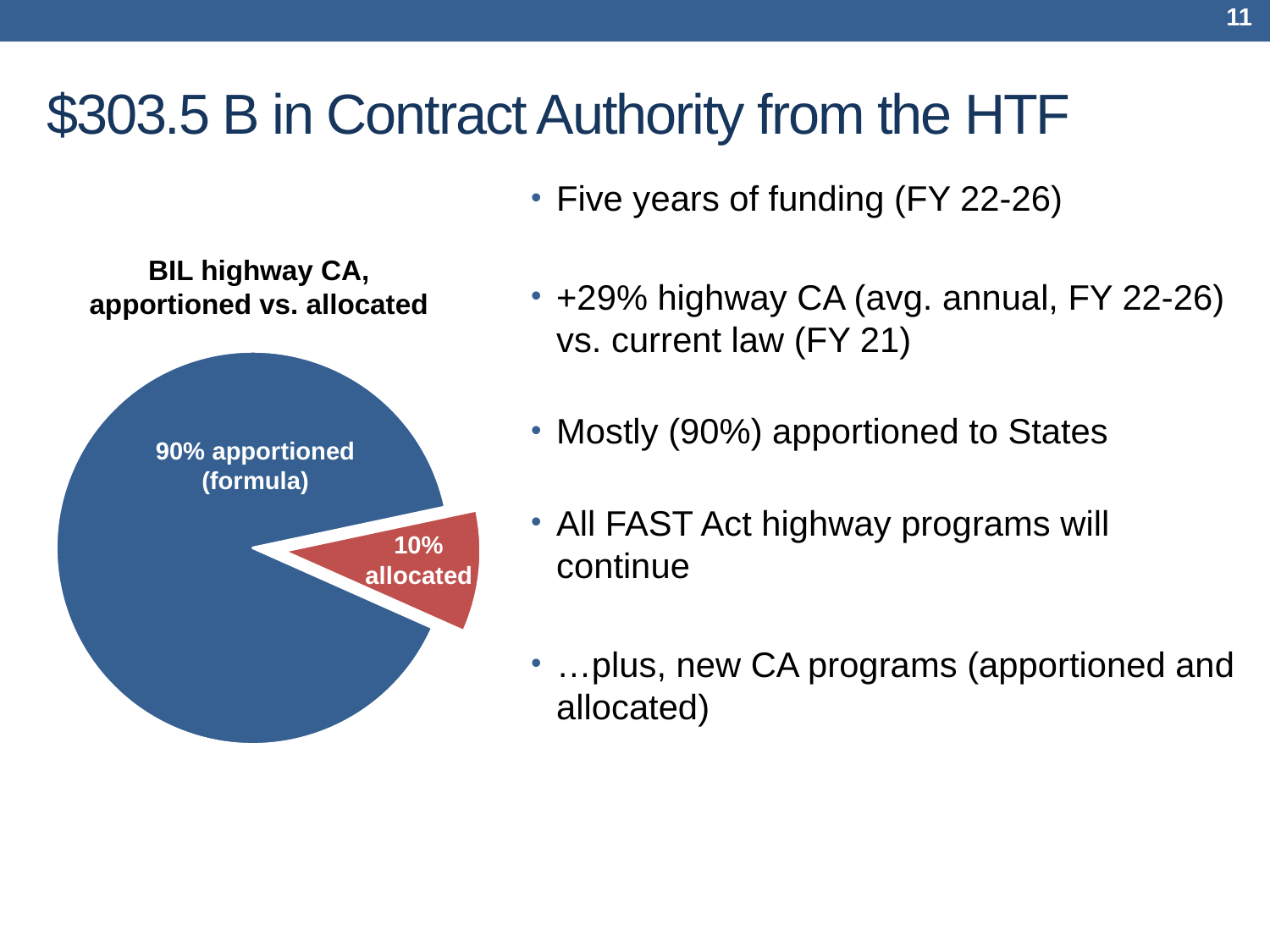

11
# $303.5 B in Contract Authority from the HTF
Five years of funding (FY 22-26)

+29% highway CA (avg. annual, FY 22-26) vs. current law (FY 21)

Mostly (90%) apportioned to States

All FAST Act highway programs will continue

…plus, new CA programs (apportioned and allocated)

BIL highway CA,
apportioned vs. allocated

### Chart

| Category | % of highway CA, FY22-26 |
|---|---|
| Apportioned | 0.9 |
| Allocated | 0.09999999999999998 |
90% apportioned (formula)
10% allocated